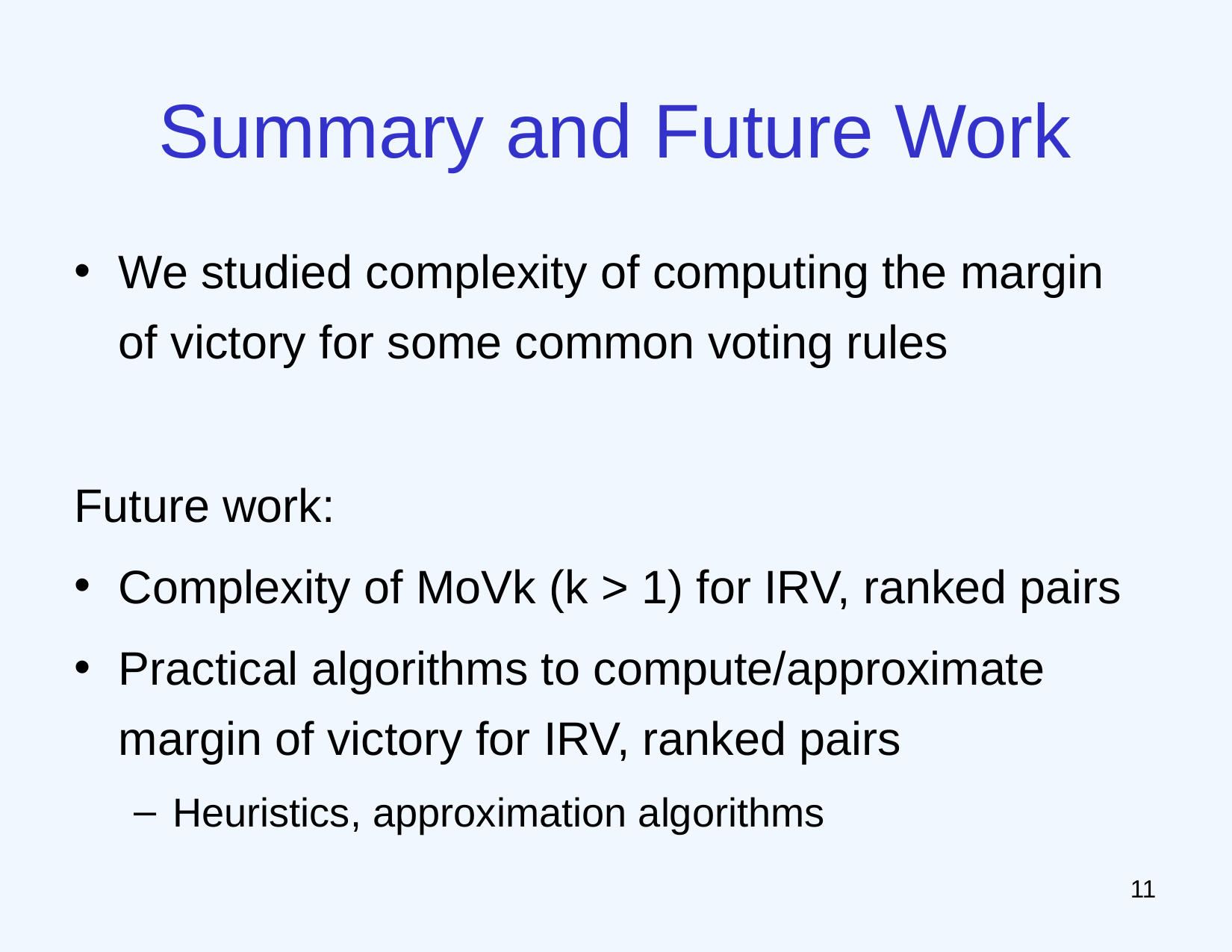

# Summary and Future Work
We studied complexity of computing the margin of victory for some common voting rules

Future work:
Complexity of MoVk (k > 1) for IRV, ranked pairs
Practical algorithms to compute/approximate margin of victory for IRV, ranked pairs
Heuristics, approximation algorithms
11